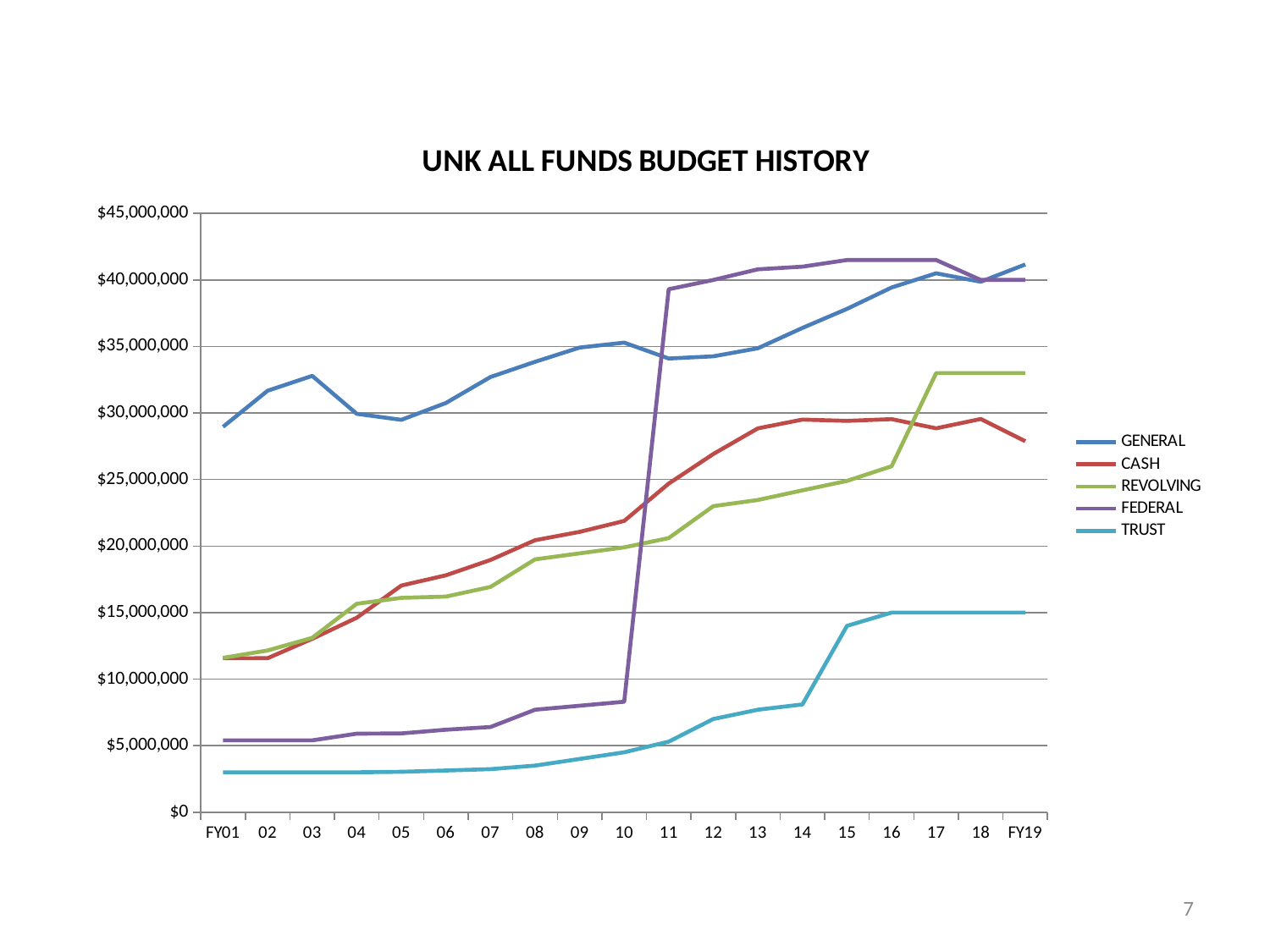

### Chart: UNK ALL FUNDS BUDGET HISTORY

| Category | GENERAL | CASH | REVOLVING | FEDERAL | TRUST |
|---|---|---|---|---|---|
| FY01 | 28962744.0 | 11567175.0 | 11600000.0 | 5400000.0 | 3000000.0 |
| 02 | 31676315.0 | 11573457.0 | 12155000.0 | 5400000.0 | 3000000.0 |
| 03 | 32792170.0 | 13030397.0 | 13100000.0 | 5400000.0 | 3000000.0 |
| 04 | 29938302.0 | 14612432.0 | 15660000.0 | 5900000.0 | 3000000.0 |
| 05 | 29489468.0 | 17031287.0 | 16109325.0 | 5921260.0 | 3034455.0 |
| 06 | 30753739.0 | 17802788.0 | 16204200.0 | 6200000.0 | 3134000.0 |
| 07 | 32705096.0 | 18955172.0 | 16925600.0 | 6400000.0 | 3237000.0 |
| 08 | 33849888.0 | 20437670.0 | 19000000.0 | 7700000.0 | 3500000.0 |
| 09 | 34919679.0 | 21063706.0 | 19450000.0 | 8000000.0 | 4000000.0 |
| 10 | 35292044.0 | 21889346.0 | 19900000.0 | 8300000.0 | 4500000.0 |
| 11 | 34097172.0 | 24697940.0 | 20600000.0 | 39300000.0 | 5300000.0 |
| 12 | 34260675.0 | 26918143.0 | 23000000.0 | 40000000.0 | 7000000.0 |
| 13 | 34867838.0 | 28847364.0 | 23460000.0 | 40800000.0 | 7700000.0 |
| 14 | 36393192.0 | 29507439.0 | 24185000.0 | 41000000.0 | 8100000.0 |
| 15 | 37825894.0 | 29411636.0 | 24900000.0 | 41500000.0 | 14000000.0 |
| 16 | 39431069.0 | 29542534.0 | 26000000.0 | 41500000.0 | 15000000.0 |
| 17 | 40499221.0 | 28849965.0 | 33000000.0 | 41500000.0 | 15000000.0 |
| 18 | 39864093.0 | 29550646.0 | 33000000.0 | 40000000.0 | 15000000.0 |
| FY19 | 41165766.0 | 27880267.0 | 33000000.0 | 40000000.0 | 15000000.0 |
7